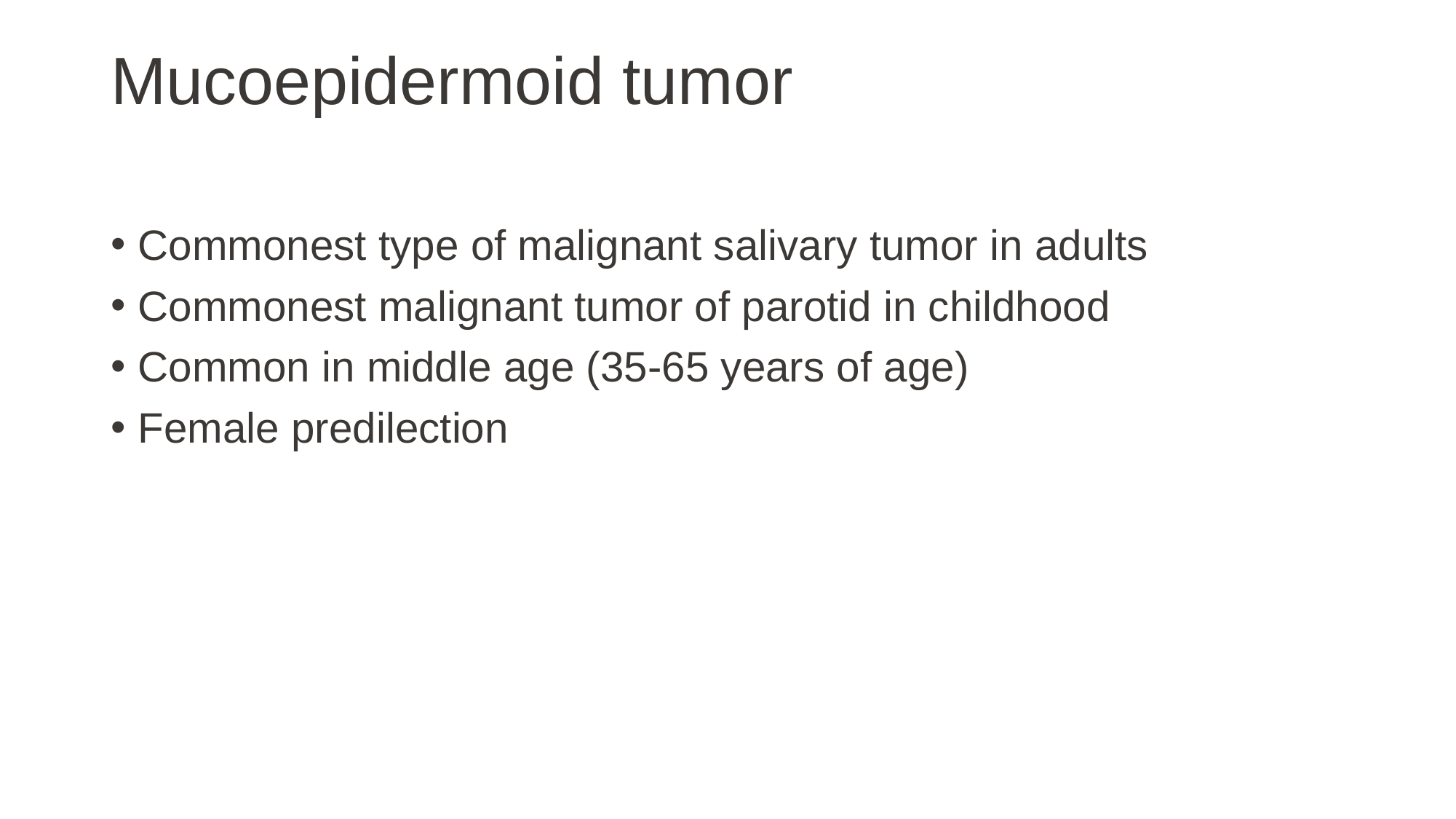

# Mucoepidermoid tumor
Commonest type of malignant salivary tumor in adults
Commonest malignant tumor of parotid in childhood
Common in middle age (35-65 years of age)
Female predilection